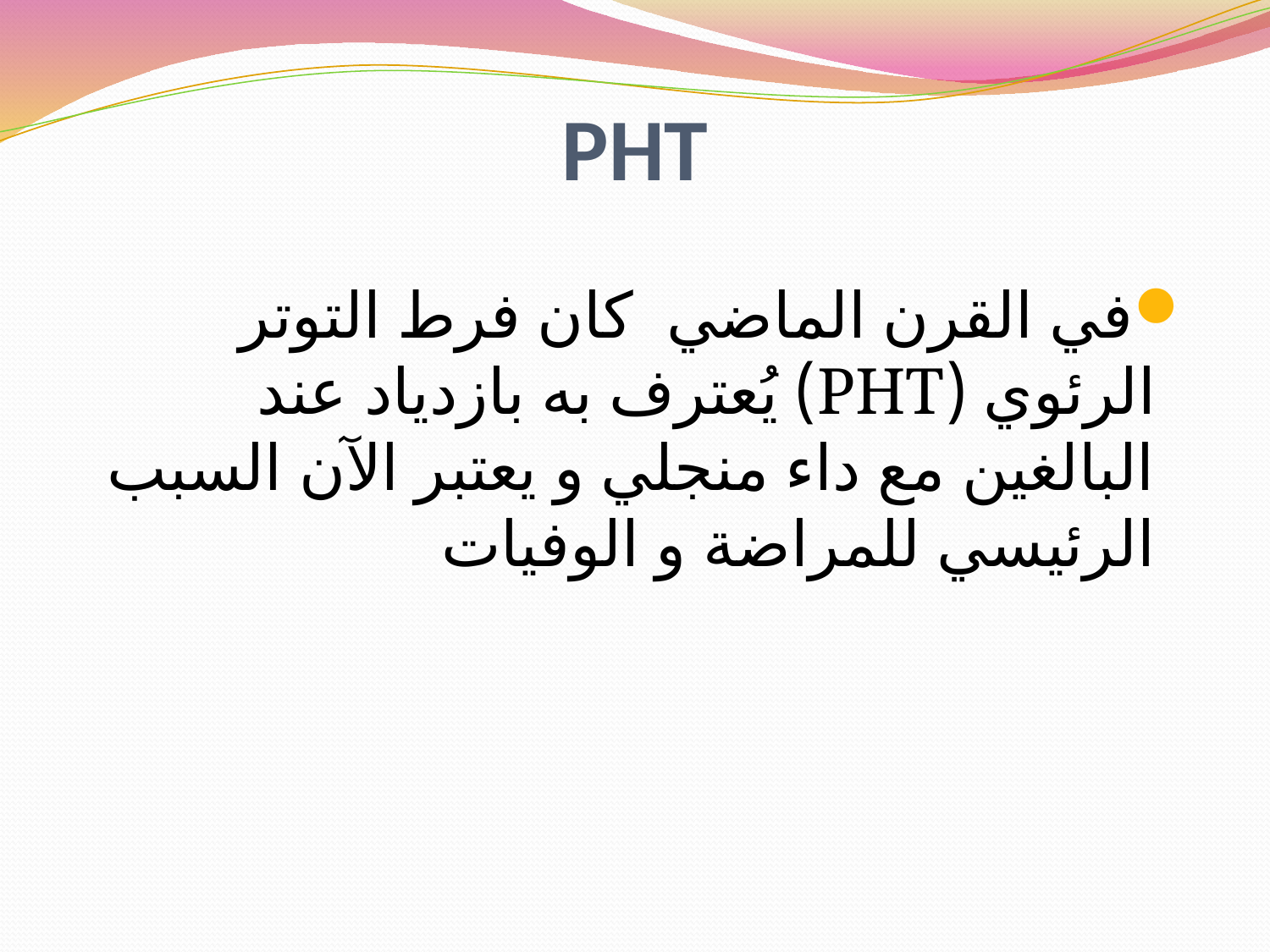

# PHT
في القرن الماضي  كان فرط التوتر الرئوي (PHT) يُعترف به بازدياد عند البالغين مع داء منجلي و يعتبر الآن السبب الرئيسي للمراضة و الوفيات